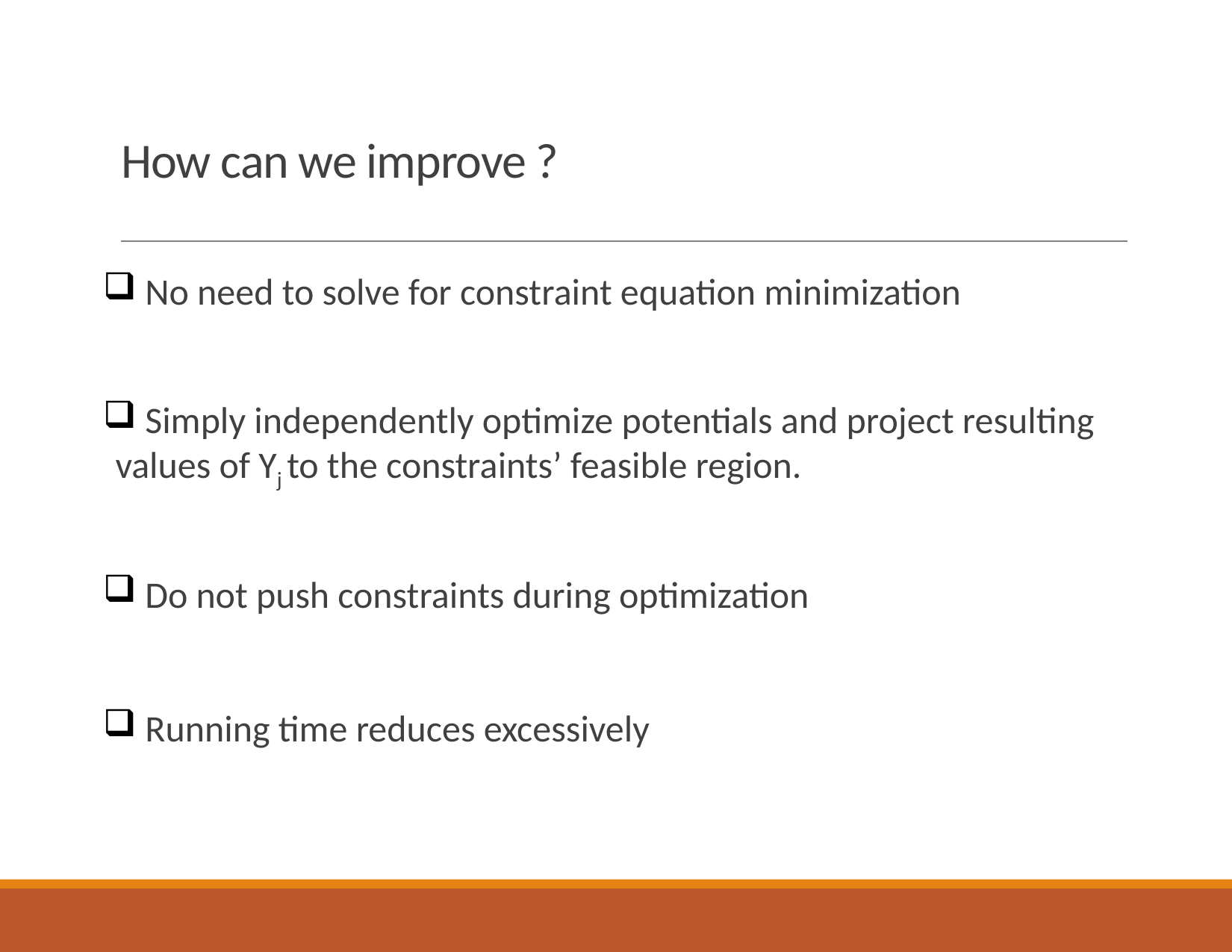

# How can we improve ?
 No need to solve for constraint equation minimization

 Simply independently optimize potentials and project resulting values of Yj to the constraints’ feasible region.

 Do not push constraints during optimization

 Running time reduces excessively